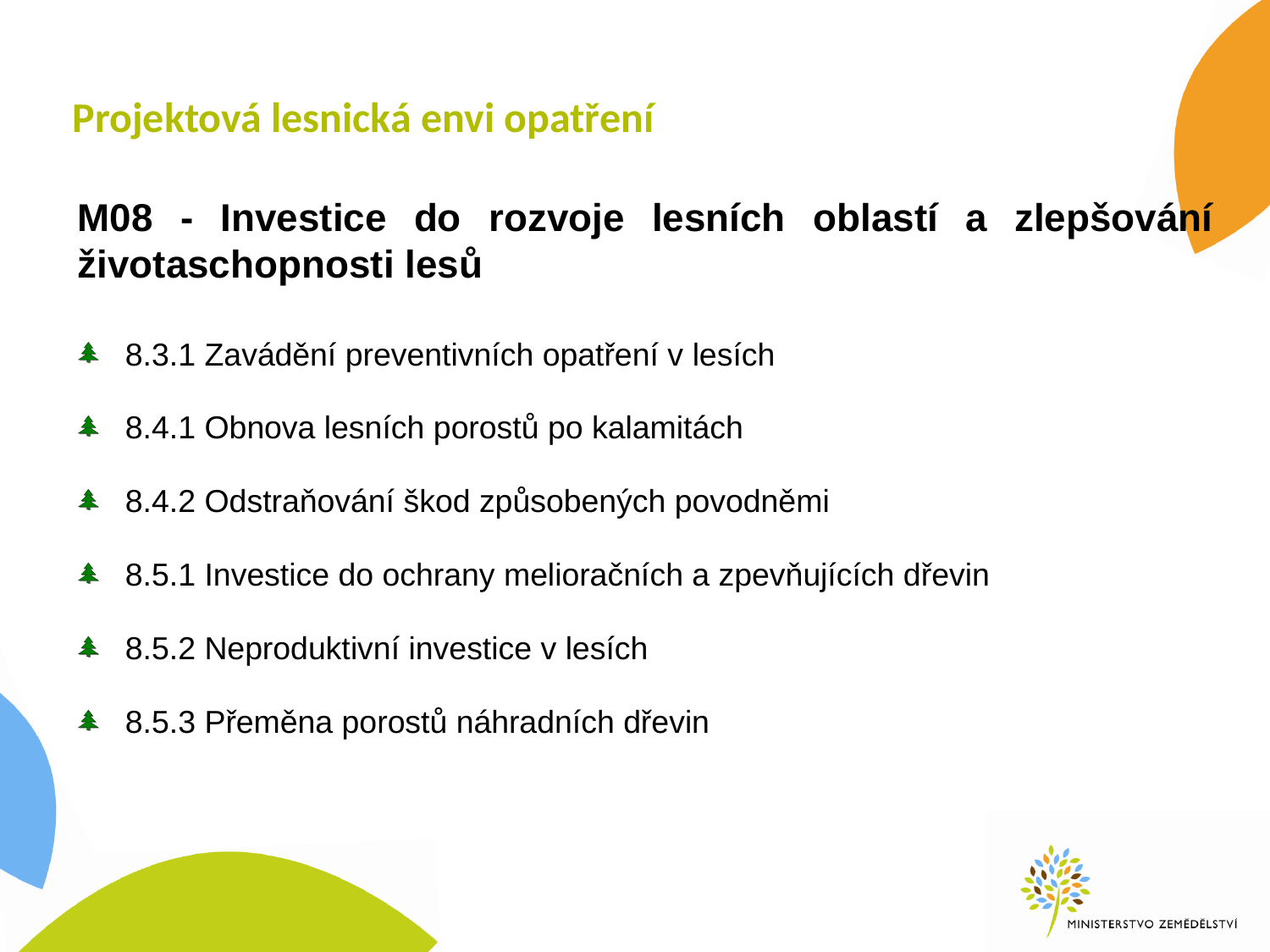

# Projektová lesnická envi opatření
M08 - Investice do rozvoje lesních oblastí a zlepšování životaschopnosti lesů

8.3.1 Zavádění preventivních opatření v lesích

8.4.1 Obnova lesních porostů po kalamitách

8.4.2 Odstraňování škod způsobených povodněmi

8.5.1 Investice do ochrany melioračních a zpevňujících dřevin

8.5.2 Neproduktivní investice v lesích

8.5.3 Přeměna porostů náhradních dřevin